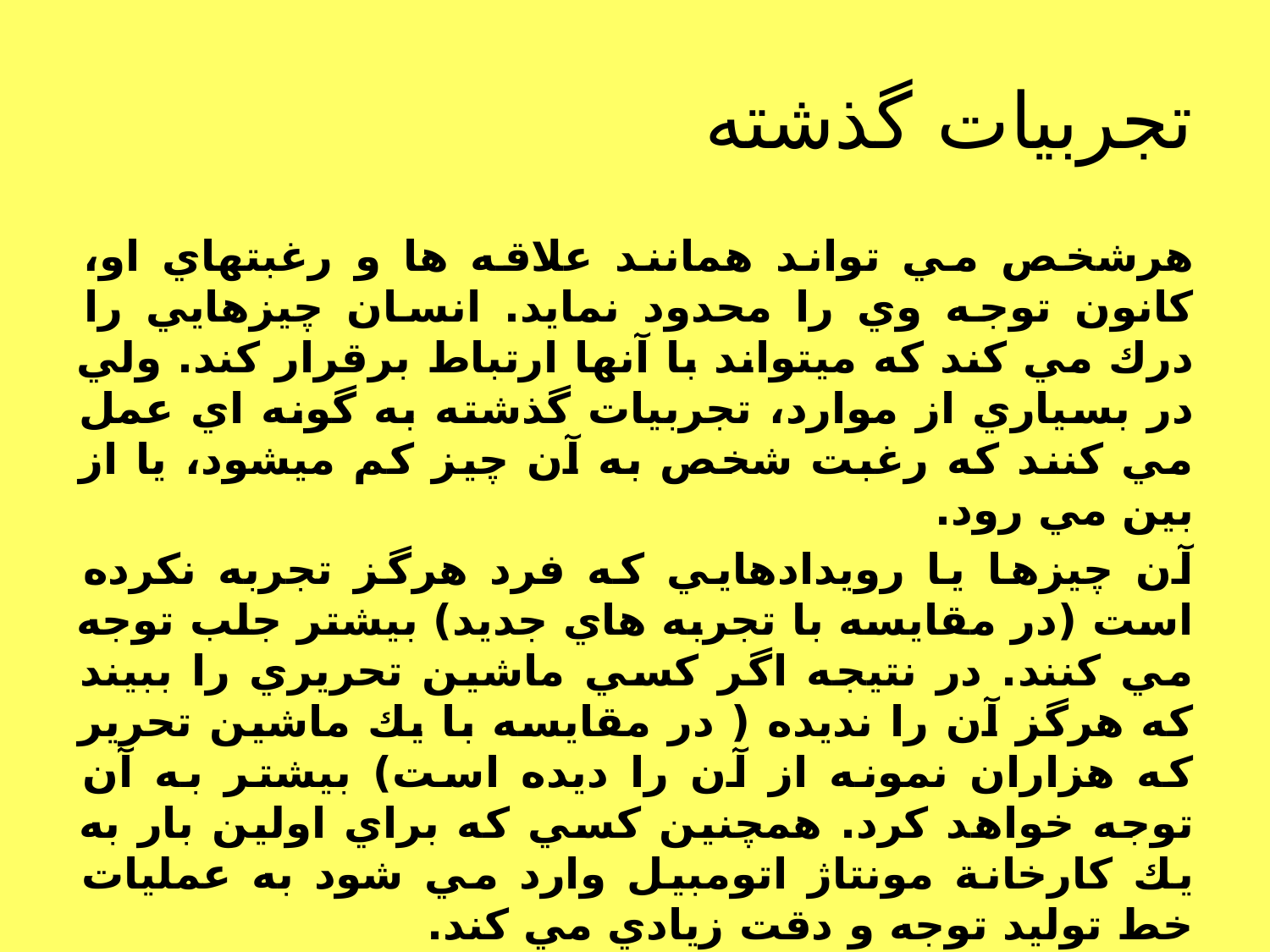

# تجربيات گذشته
هرشخص مي تواند همانند علاقه ها و رغبتهاي او، كانون توجه وي را محدود نمايد. انسان چيزهايي را درك مي كند كه ميتواند با آنها ارتباط برقرار كند. ولي در بسياري از موارد، تجربيات گذشته به گونه اي عمل مي كنند كه رغبت شخص به آن چيز كم ميشود، يا از بين مي رود.
آن چيزها يا رويدادهايي كه فرد هرگز تجربه نكرده است (در مقايسه با تجربه هاي جديد) بيشتر جلب توجه مي كنند. در نتيجه اگر كسي ماشين تحريري را ببيند كه هرگز آن را نديده ( در مقايسه با يك ماشين تحرير كه هزاران نمونه از آن را ديده است) بيشتر به آن توجه خواهد كرد. همچنين كسي كه براي اولين بار به يك كارخانة مونتاژ اتومبيل وارد مي شود به عمليات خط توليد توجه و دقت زيادي مي كند.